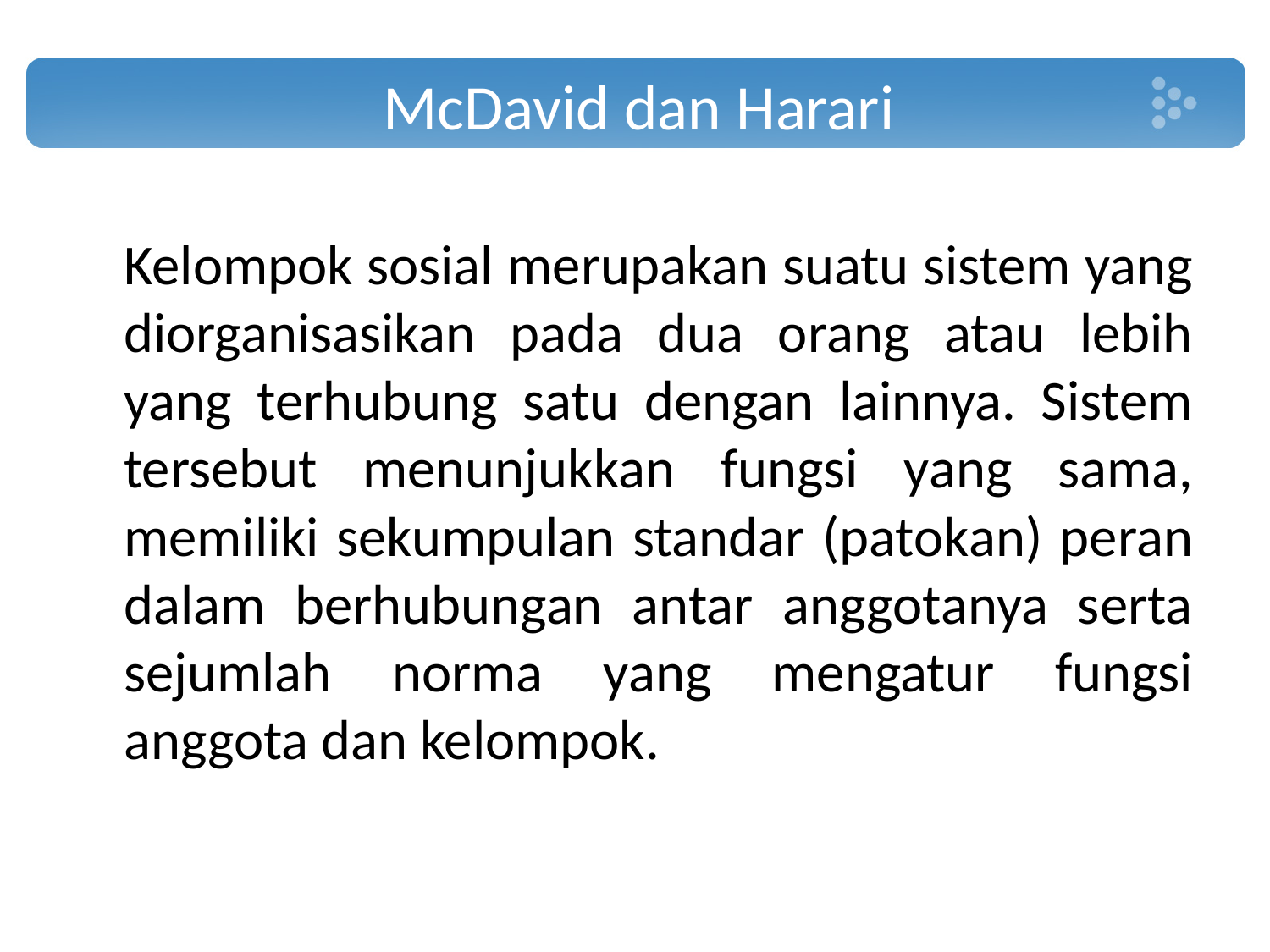

# McDavid dan Harari
	Kelompok sosial merupakan suatu sistem yang diorganisasikan pada dua orang atau lebih yang terhubung satu dengan lainnya. Sistem tersebut menunjukkan fungsi yang sama, memiliki sekumpulan standar (patokan) peran dalam berhubungan antar anggotanya serta sejumlah norma yang mengatur fungsi anggota dan kelompok.